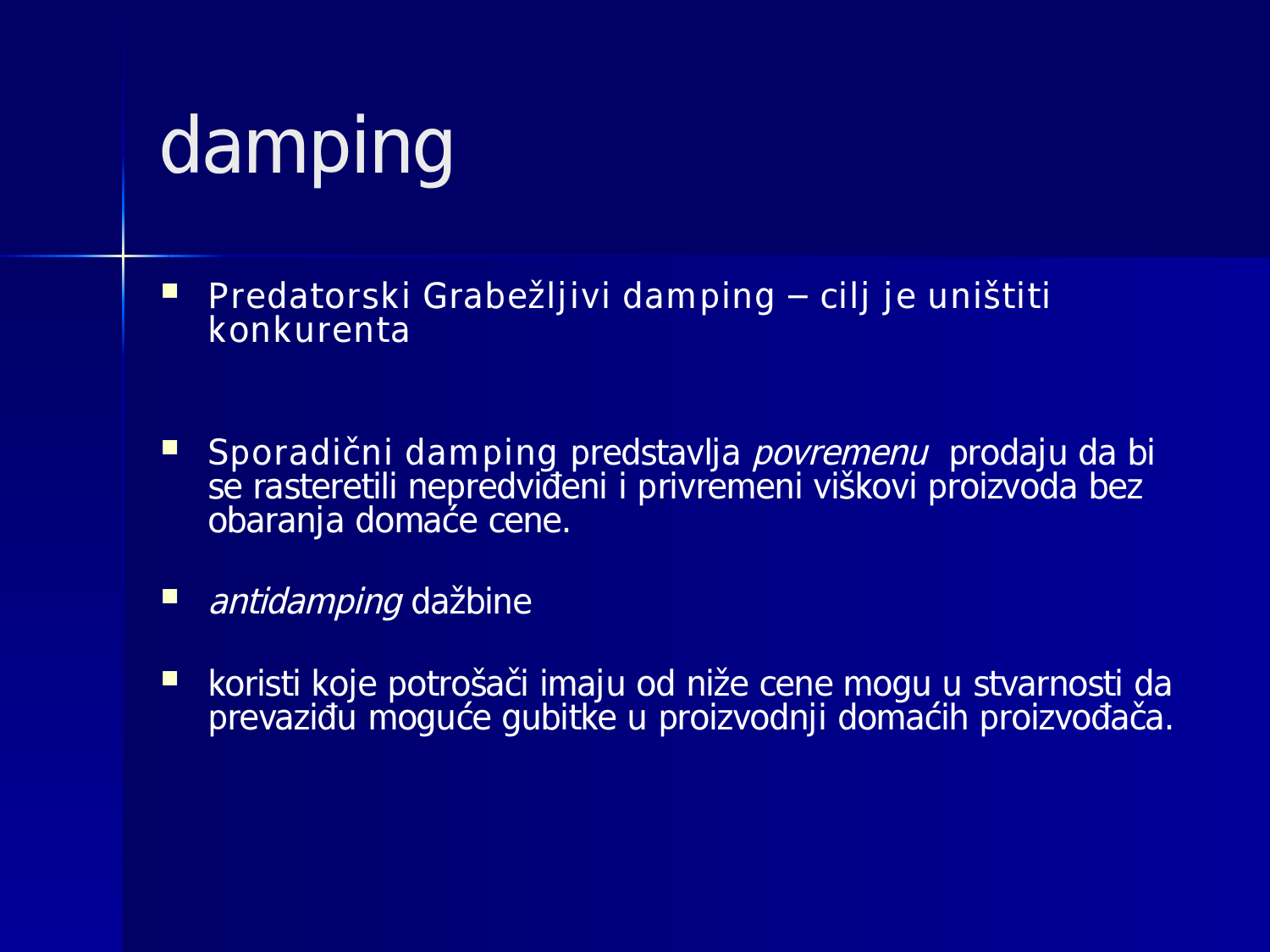

# damping
Predatorski Grabežljivi damping – cilj je uništiti konkurenta

Sporadični damping predstavlja povremenu  prodaju da bi se rasteretili nepredviđeni i privremeni viškovi proizvoda bez obaranja domaće cene.

antidamping dažbine

koristi koje potrošači imaju od niže cene mogu u stvarnosti da prevaziđu moguće gubitke u proizvodnji domaćih proizvođača.